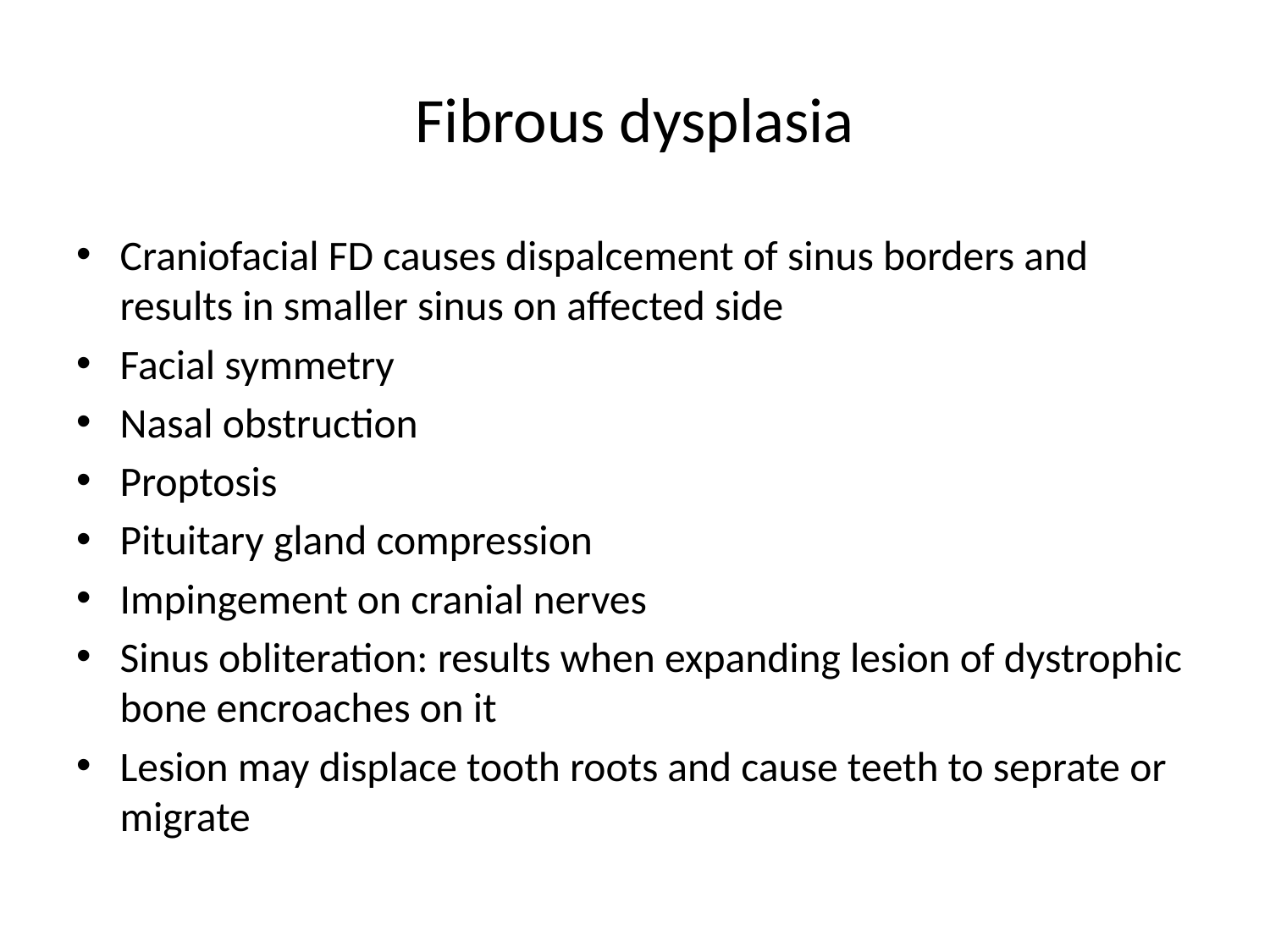

# Fibrous dysplasia
Craniofacial FD causes dispalcement of sinus borders and results in smaller sinus on affected side
Facial symmetry
Nasal obstruction
Proptosis
Pituitary gland compression
Impingement on cranial nerves
Sinus obliteration: results when expanding lesion of dystrophic bone encroaches on it
Lesion may displace tooth roots and cause teeth to seprate or migrate